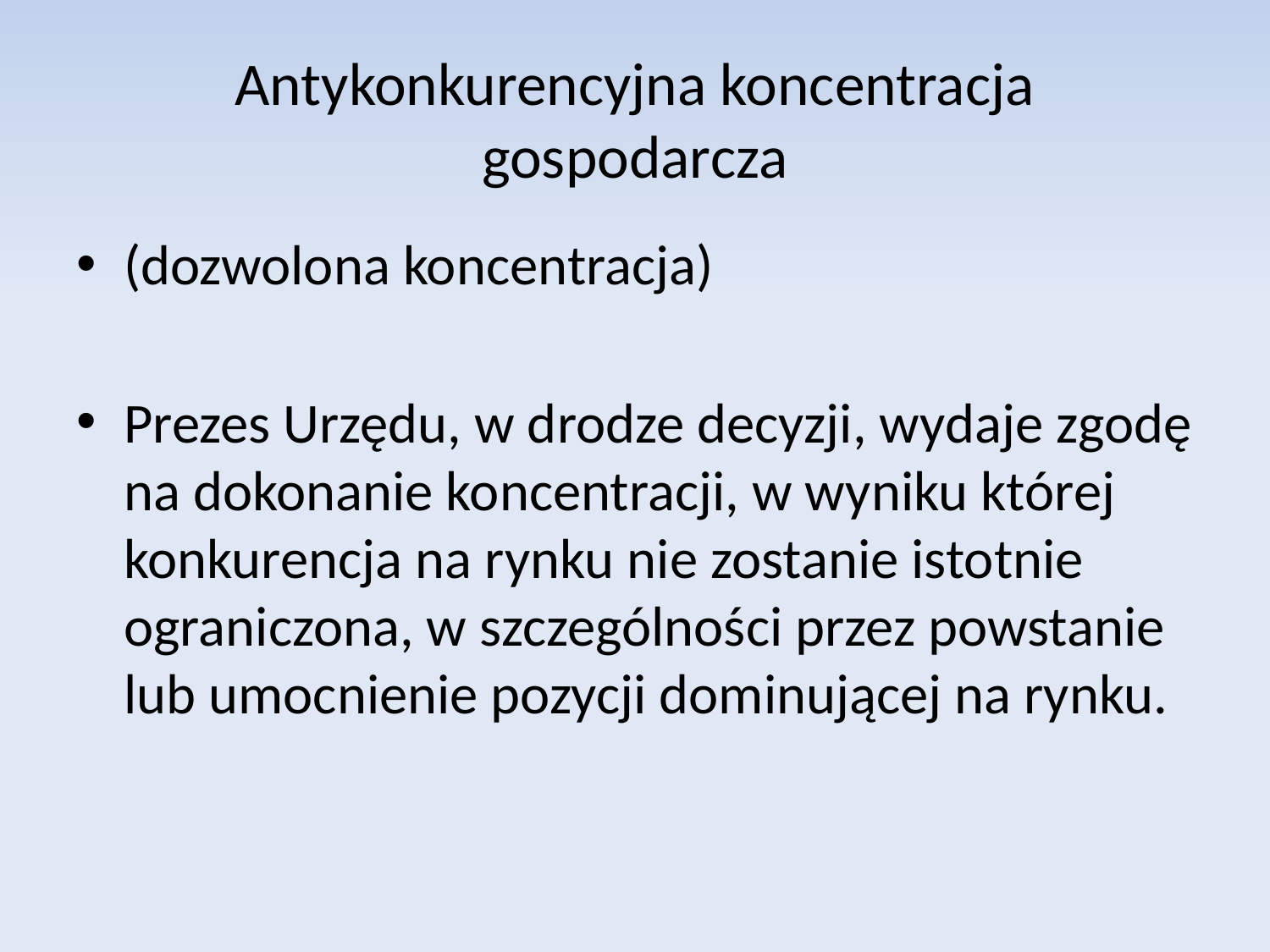

# Antykonkurencyjna koncentracja gospodarcza
(dozwolona koncentracja)

Prezes Urzędu, w drodze decyzji, wydaje zgodę na dokonanie koncentracji, w wyniku której konkurencja na rynku nie zostanie istotnie ograniczona, w szczególności przez powstanie lub umocnienie pozycji dominującej na rynku.